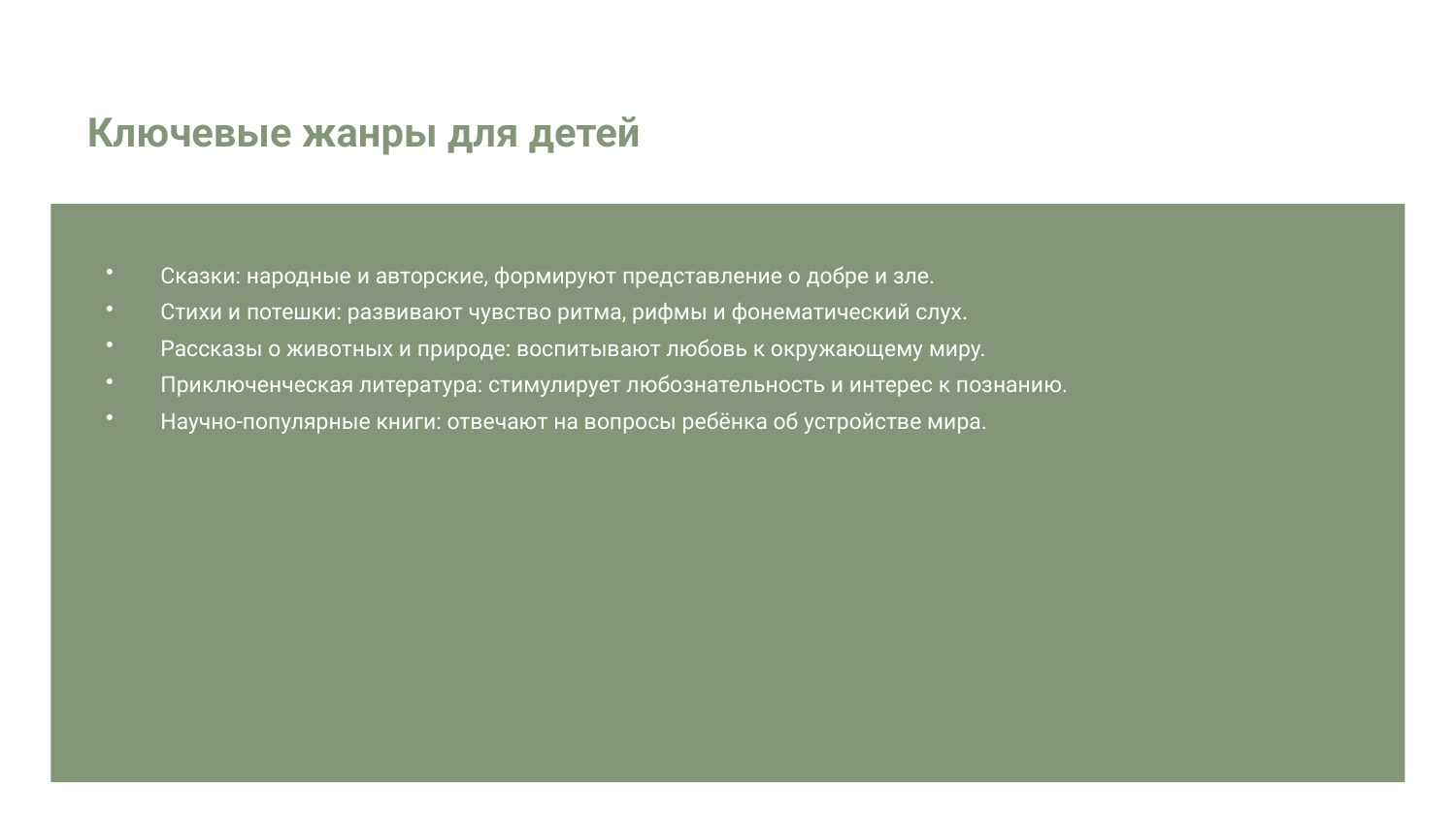

Ключевые жанры для детей

Сказки: народные и авторские, формируют представление о добре и зле.
Стихи и потешки: развивают чувство ритма, рифмы и фонематический слух.
Рассказы о животных и природе: воспитывают любовь к окружающему миру.
Приключенческая литература: стимулирует любознательность и интерес к познанию.
Научно-популярные книги: отвечают на вопросы ребёнка об устройстве мира.